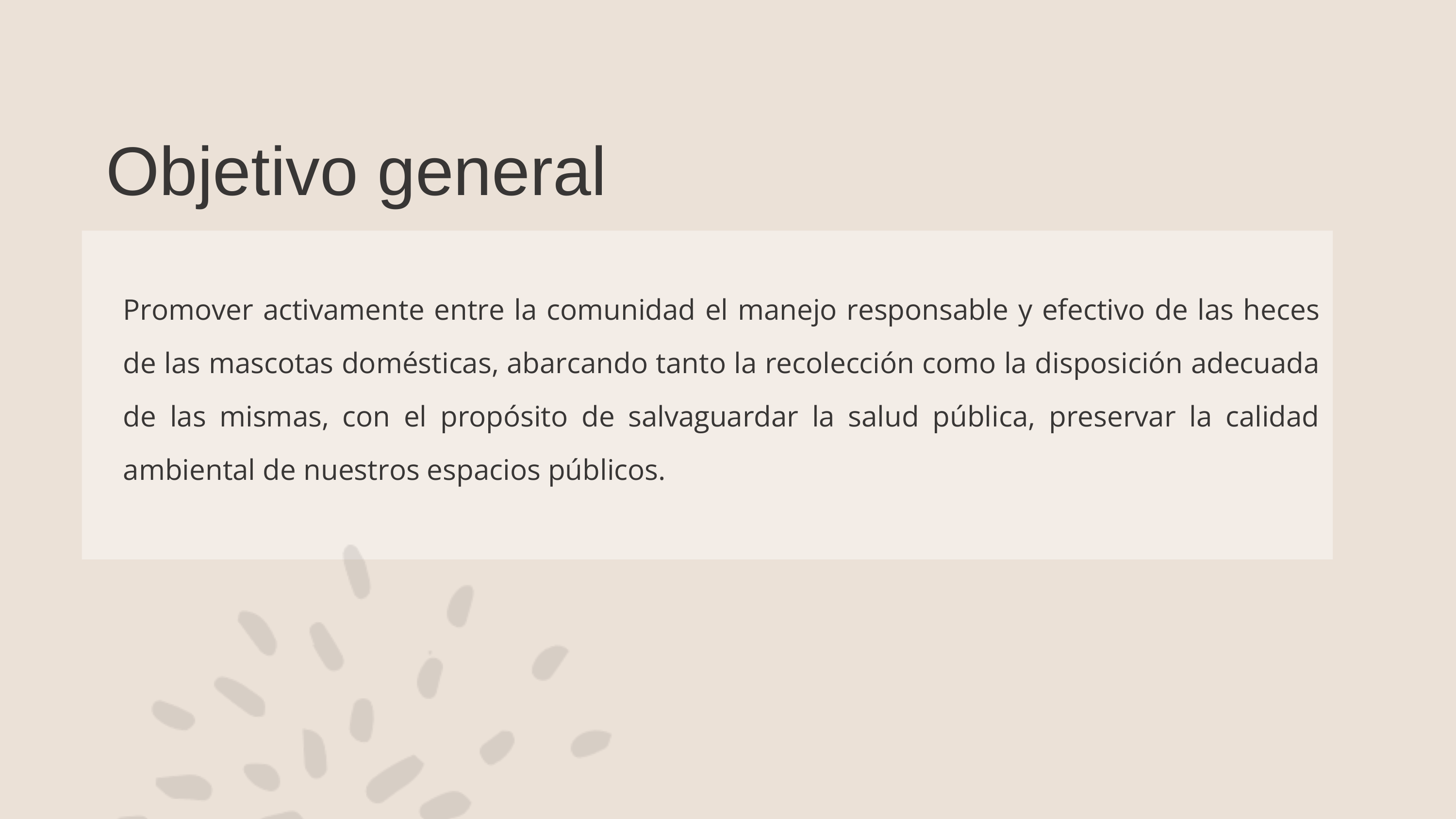

Objetivo general

Promover activamente entre la comunidad el manejo responsable y efectivo de las heces de las mascotas domésticas, abarcando tanto la recolección como la disposición adecuada de las mismas, con el propósito de salvaguardar la salud pública, preservar la calidad ambiental de nuestros espacios públicos.